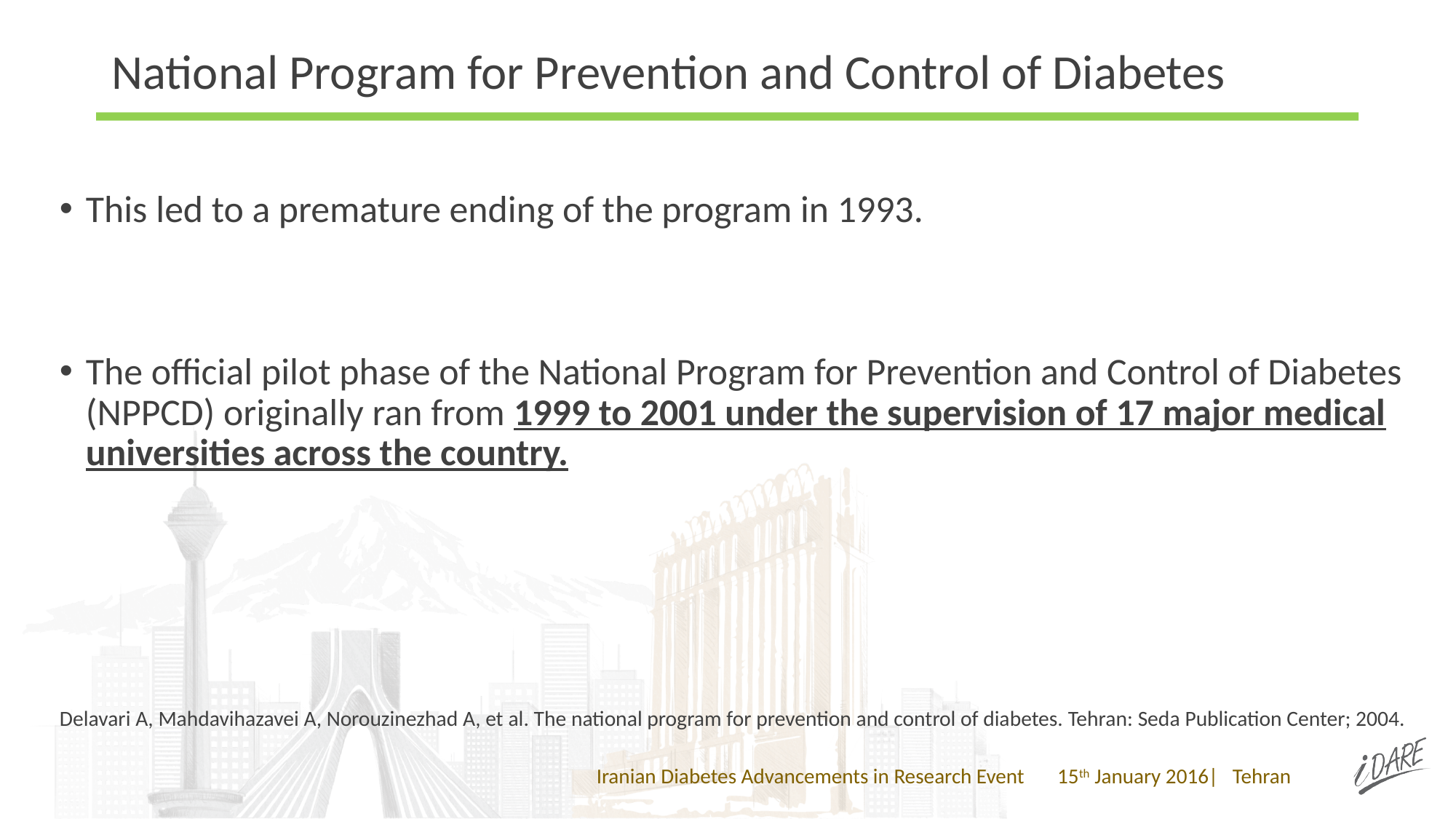

# National Program for Prevention and Control of Diabetes
This led to a premature ending of the program in 1993.

The official pilot phase of the National Program for Prevention and Control of Diabetes (NPPCD) originally ran from 1999 to 2001 under the supervision of 17 major medical universities across the country.

Delavari A, Mahdavihazavei A, Norouzinezhad A, et al. The national program for prevention and control of diabetes. Tehran: Seda Publication Center; 2004.